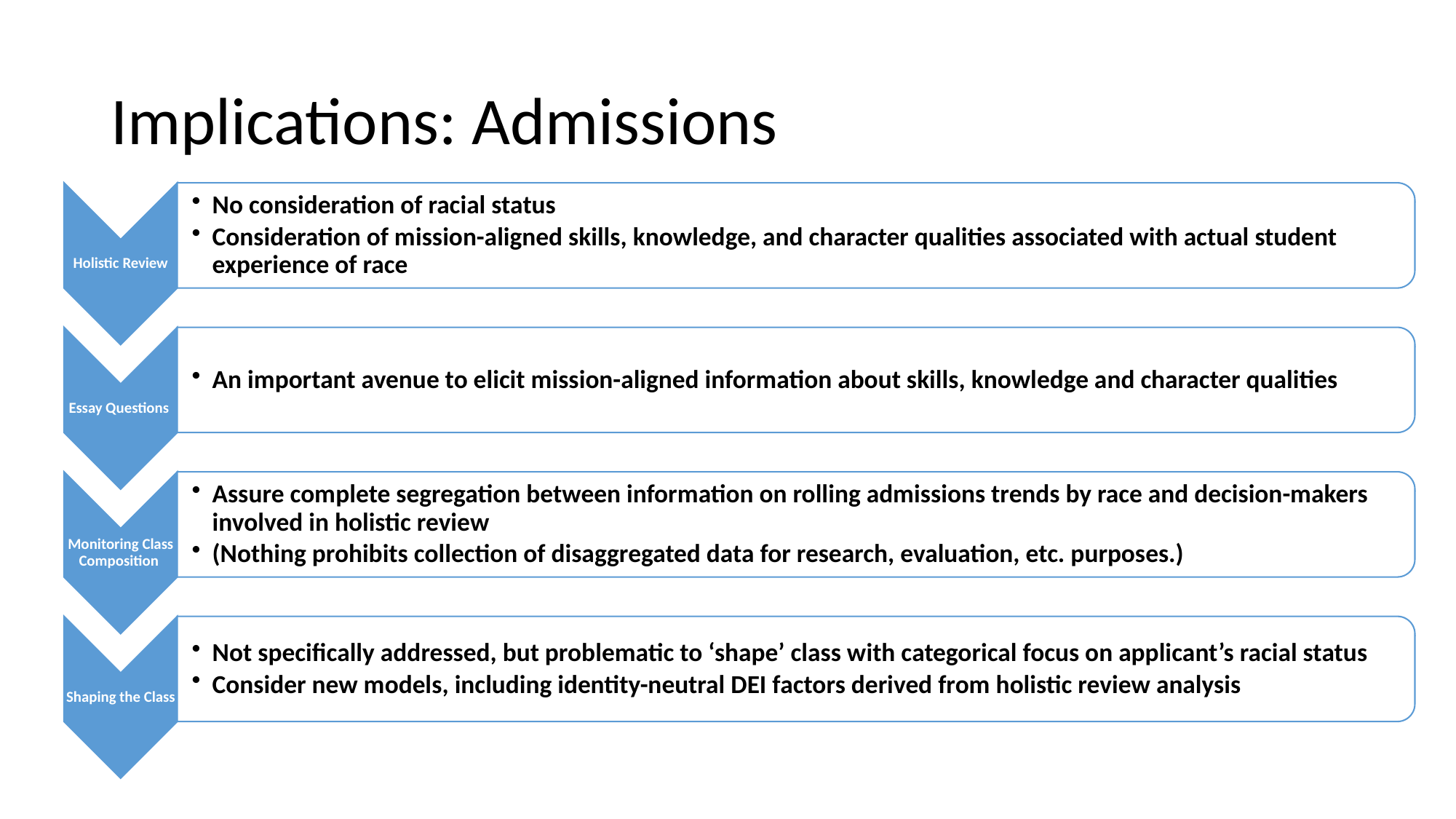

# Implications: Admissions
Holistic Review
No consideration of racial status
Consideration of mission-aligned skills, knowledge, and character qualities associated with actual student experience of race
Essay Questions
An important avenue to elicit mission-aligned information about skills, knowledge and character qualities
Monitoring Class Composition
Assure complete segregation between information on rolling admissions trends by race and decision-makers involved in holistic review
(Nothing prohibits collection of disaggregated data for research, evaluation, etc. purposes.)
Shaping the Class
Not specifically addressed, but problematic to ‘shape’ class with categorical focus on applicant’s racial status
Consider new models, including identity-neutral DEI factors derived from holistic review analysis